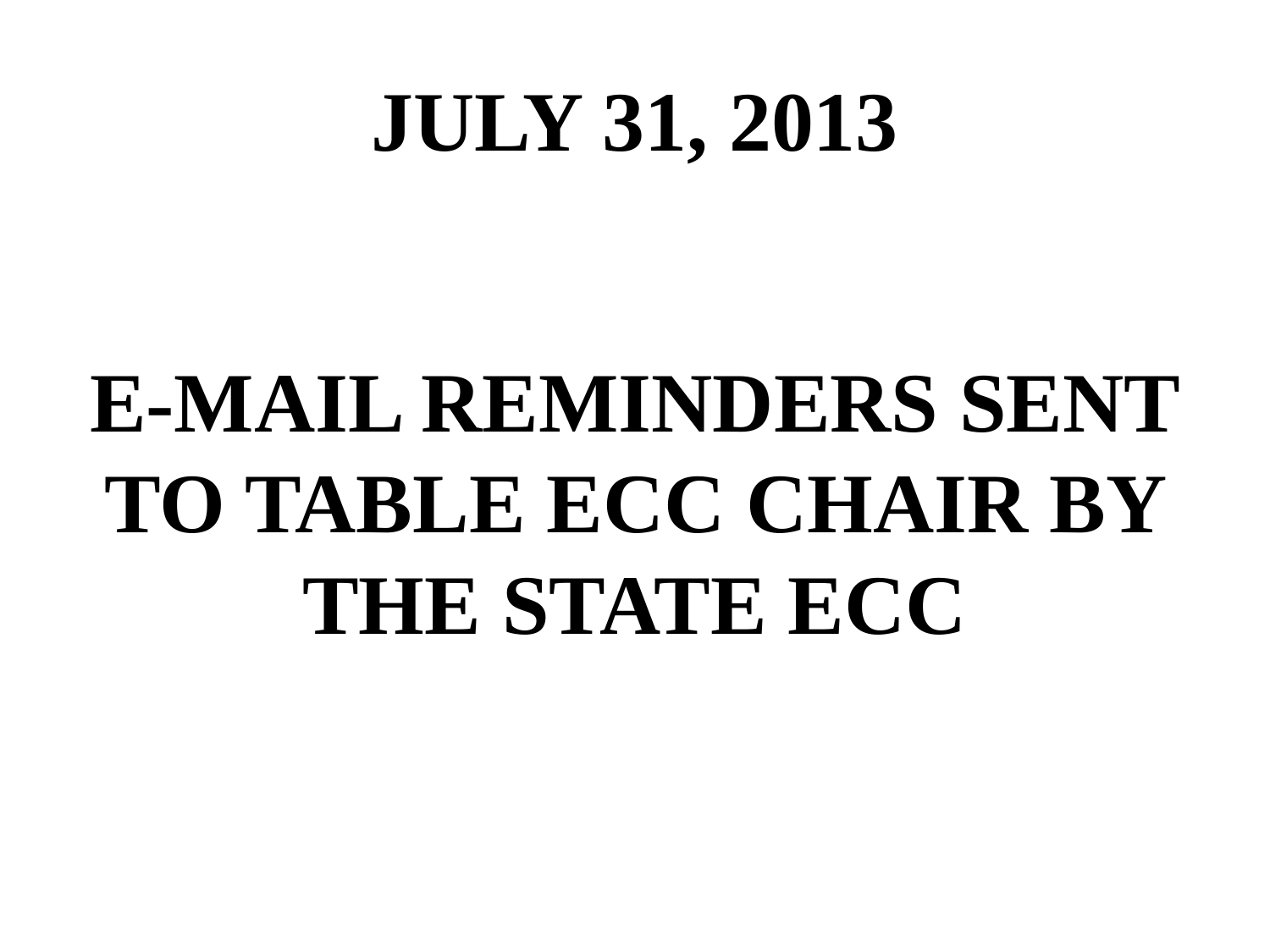

# JULY 31, 2013

E-MAIL REMINDERS SENT TO TABLE ECC CHAIR BY THE STATE ECC